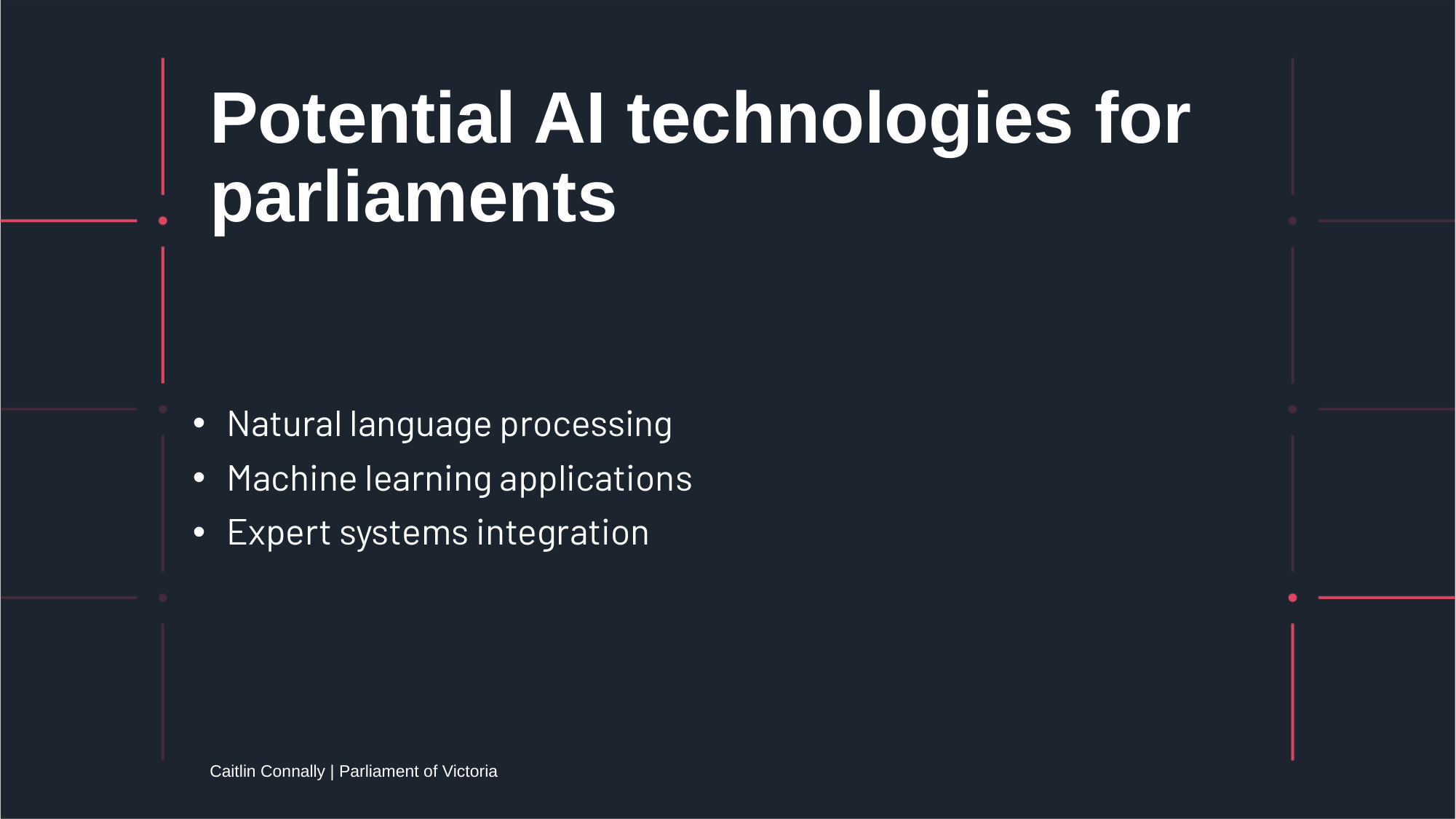

# Potential AI technologies for parliaments
Natural language processing
Machine learning applications
Expert systems integration
Caitlin Connally | Parliament of Victoria